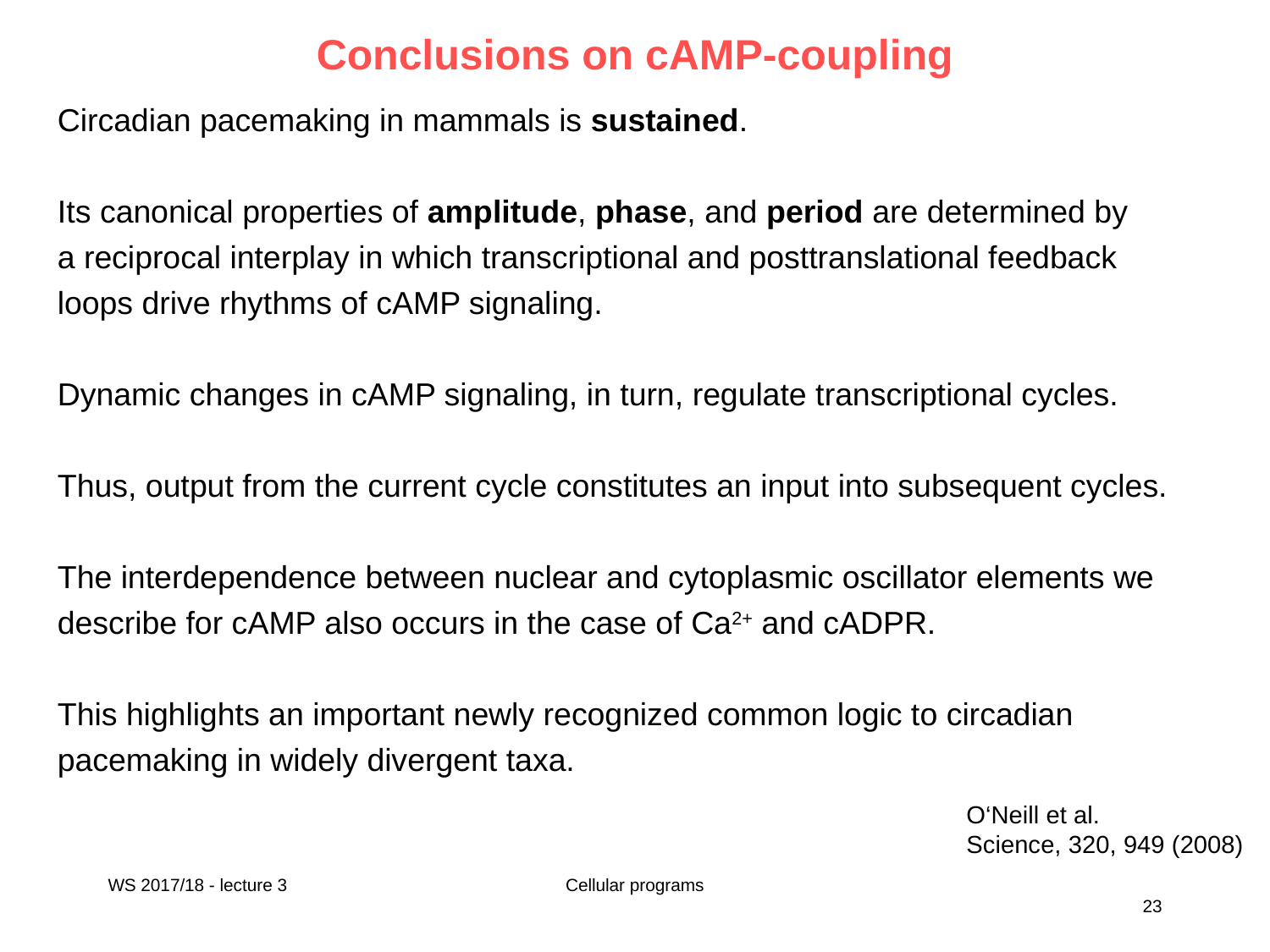

# Conclusions on cAMP-coupling
Circadian pacemaking in mammals is sustained.

Its canonical properties of amplitude, phase, and period are determined by
a reciprocal interplay in which transcriptional and posttranslational feedback loops drive rhythms of cAMP signaling.

Dynamic changes in cAMP signaling, in turn, regulate transcriptional cycles.

Thus, output from the current cycle constitutes an input into subsequent cycles.

The interdependence between nuclear and cytoplasmic oscillator elements we describe for cAMP also occurs in the case of Ca2+ and cADPR.

This highlights an important newly recognized common logic to circadian pacemaking in widely divergent taxa.
O‘Neill et al.
Science, 320, 949 (2008)
WS 2017/18 - lecture 3
Cellular programs

23